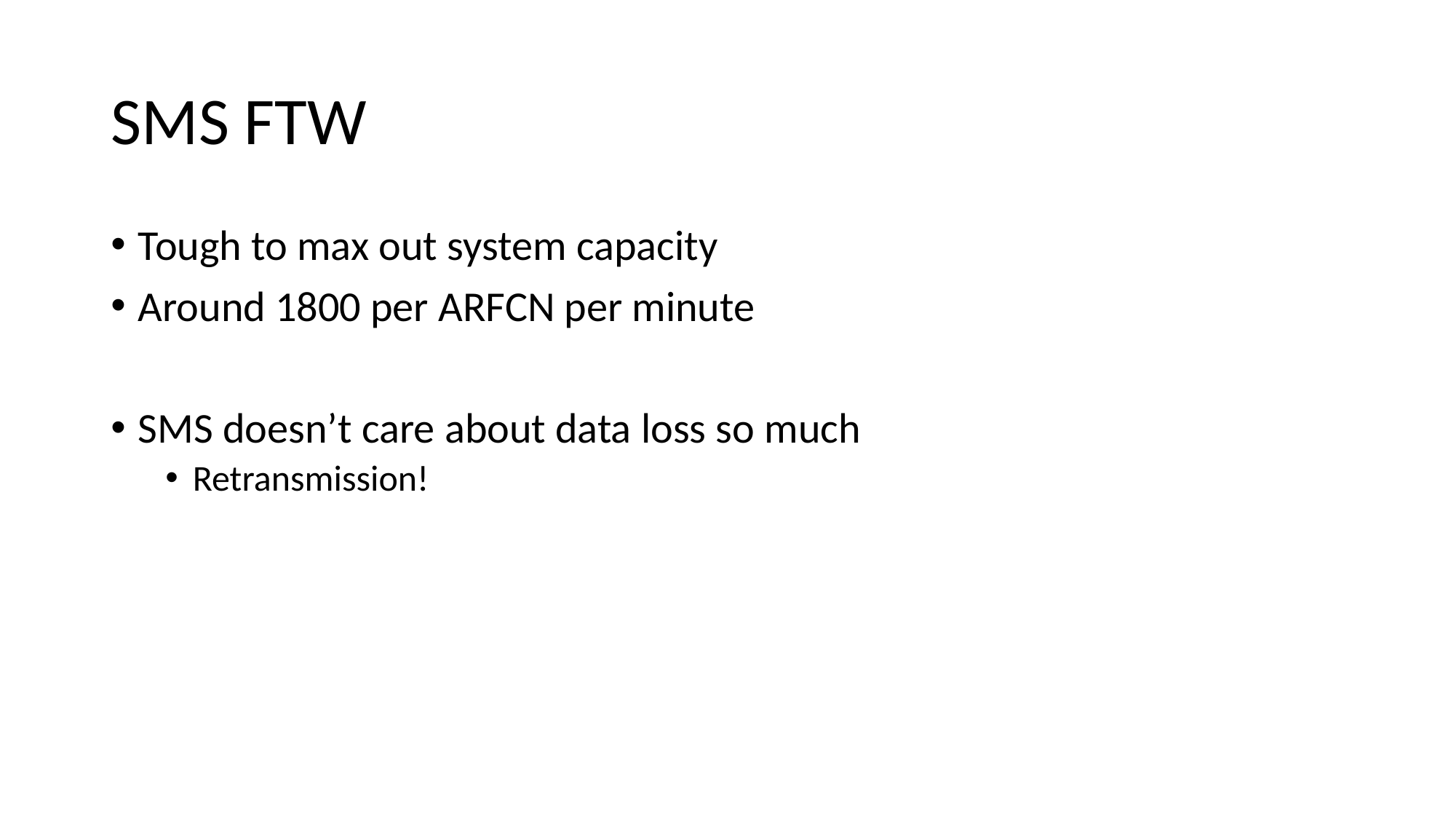

# SMS FTW
Tough to max out system capacity
Around 1800 per ARFCN per minute

SMS doesn’t care about data loss so much
Retransmission!